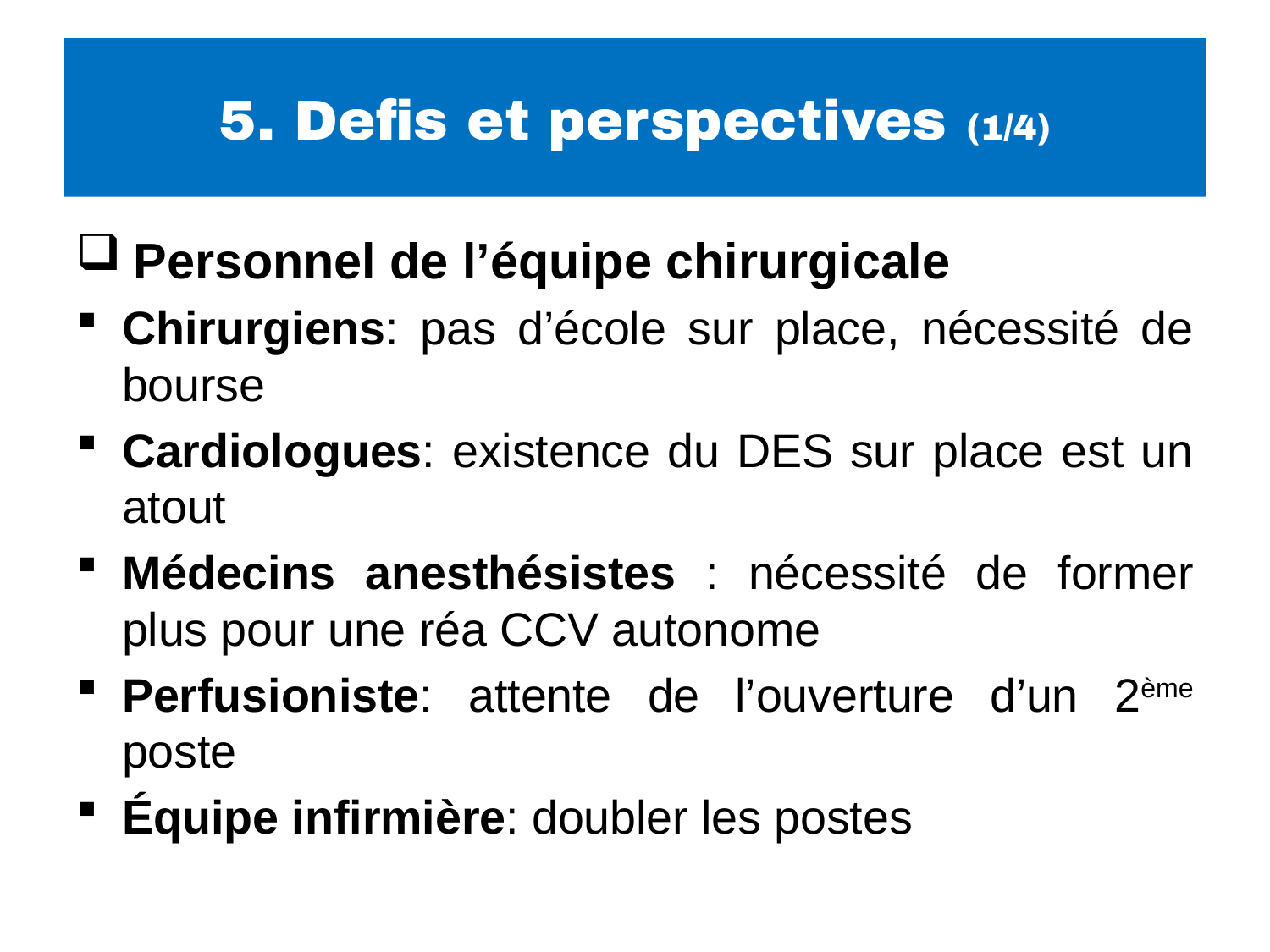

# 5. Defis et perspectives (1/4)
 Personnel de l’équipe chirurgicale
Chirurgiens: pas d’école sur place, nécessité de bourse
Cardiologues: existence du DES sur place est un atout
Médecins anesthésistes : nécessité de former plus pour une réa CCV autonome
Perfusioniste: attente de l’ouverture d’un 2ème poste
Équipe infirmière: doubler les postes